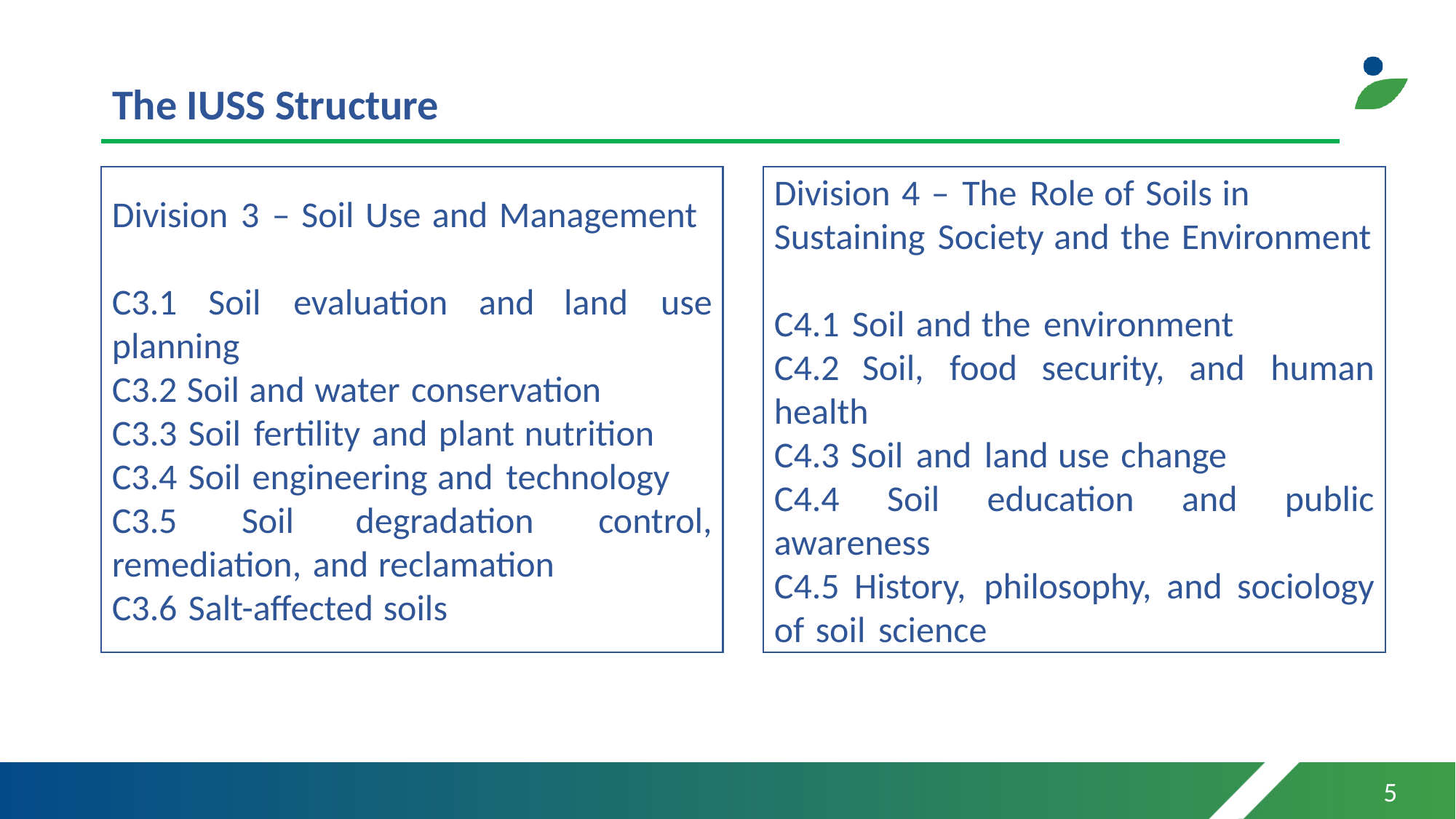

# The IUSS Structure
Division 3 – Soil Use and Management
C3.1 Soil evaluation and land use planning
C3.2 Soil and water conservation
C3.3 Soil fertility and plant nutrition
C3.4 Soil engineering and technology
C3.5 Soil degradation control, remediation, and reclamation
C3.6 Salt-affected soils
Division 4 – The Role of Soils in Sustaining Society and the Environment
C4.1 Soil and the environment
C4.2 Soil, food security, and human health
C4.3 Soil and land use change
C4.4 Soil education and public awareness
C4.5 History, philosophy, and sociology of soil science
5